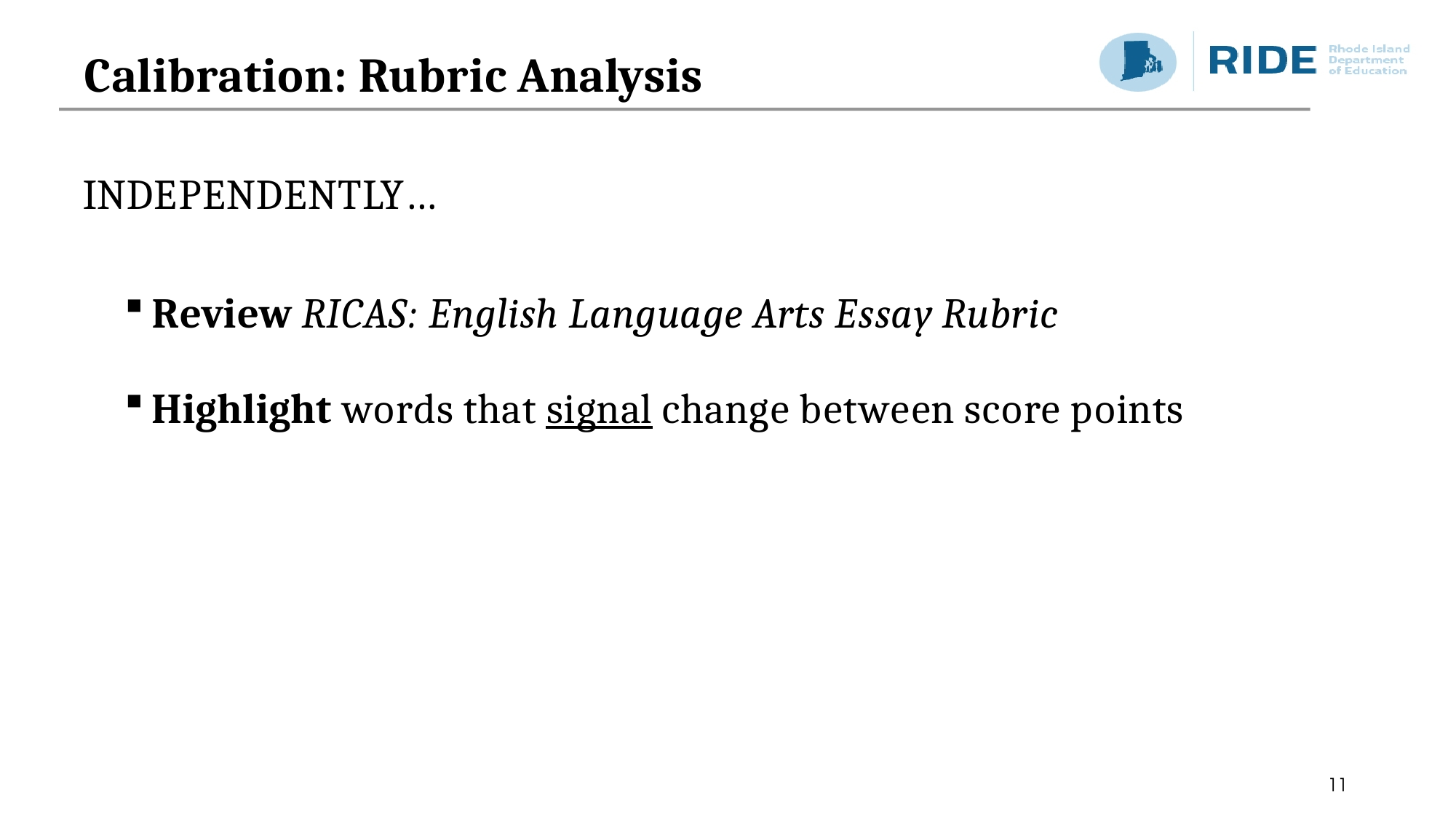

# Calibration: Rubric Analysis

INDEPENDENTLY…

Review RICAS: English Language Arts Essay Rubric

Highlight words that signal change between score points